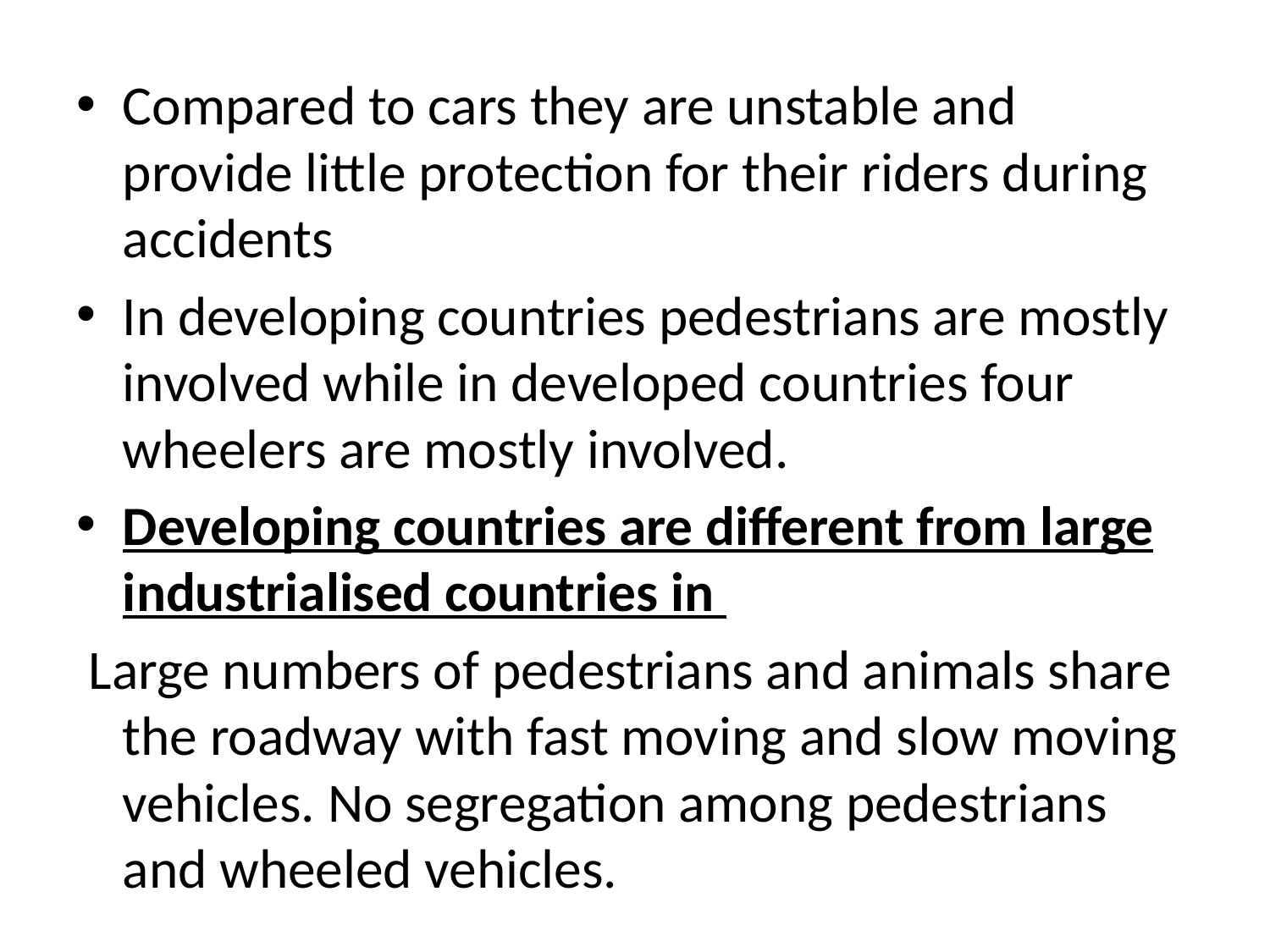

Compared to cars they are unstable and provide little protection for their riders during accidents
In developing countries pedestrians are mostly involved while in developed countries four wheelers are mostly involved.
Developing countries are different from large industrialised countries in
 Large numbers of pedestrians and animals share the roadway with fast moving and slow moving vehicles. No segregation among pedestrians and wheeled vehicles.